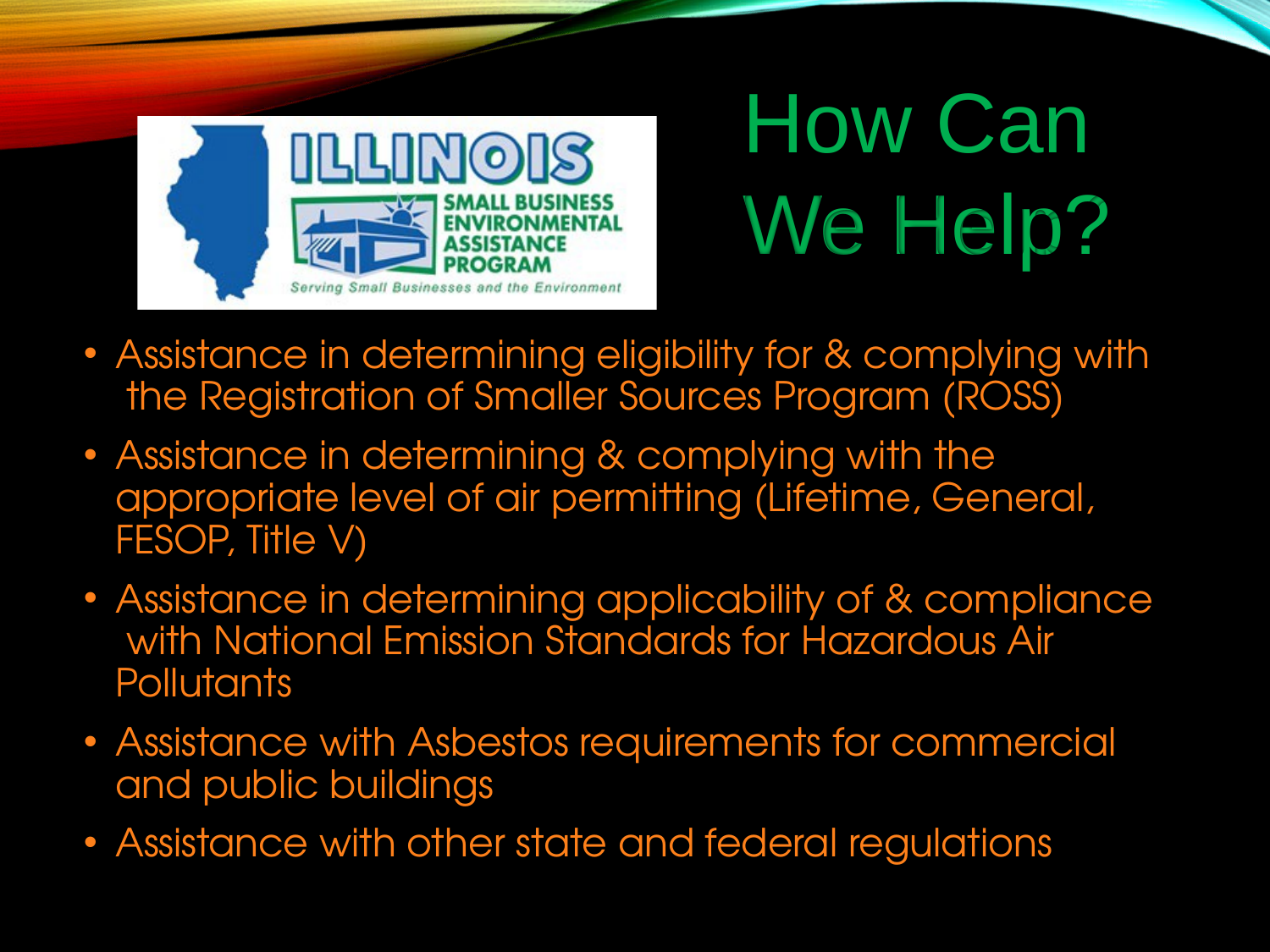

# How Can  We Help?

Assistance in determining eligibility for & complying with  the Registration of Smaller Sources Program (ROSS)
Assistance in determining & complying with the  appropriate level of air permitting (Lifetime, General,  FESOP, Title V)
Assistance in determining applicability of & compliance  with National Emission Standards for Hazardous Air  Pollutants
Assistance with Asbestos requirements for commercial  and public buildings
Assistance with other state and federal regulations